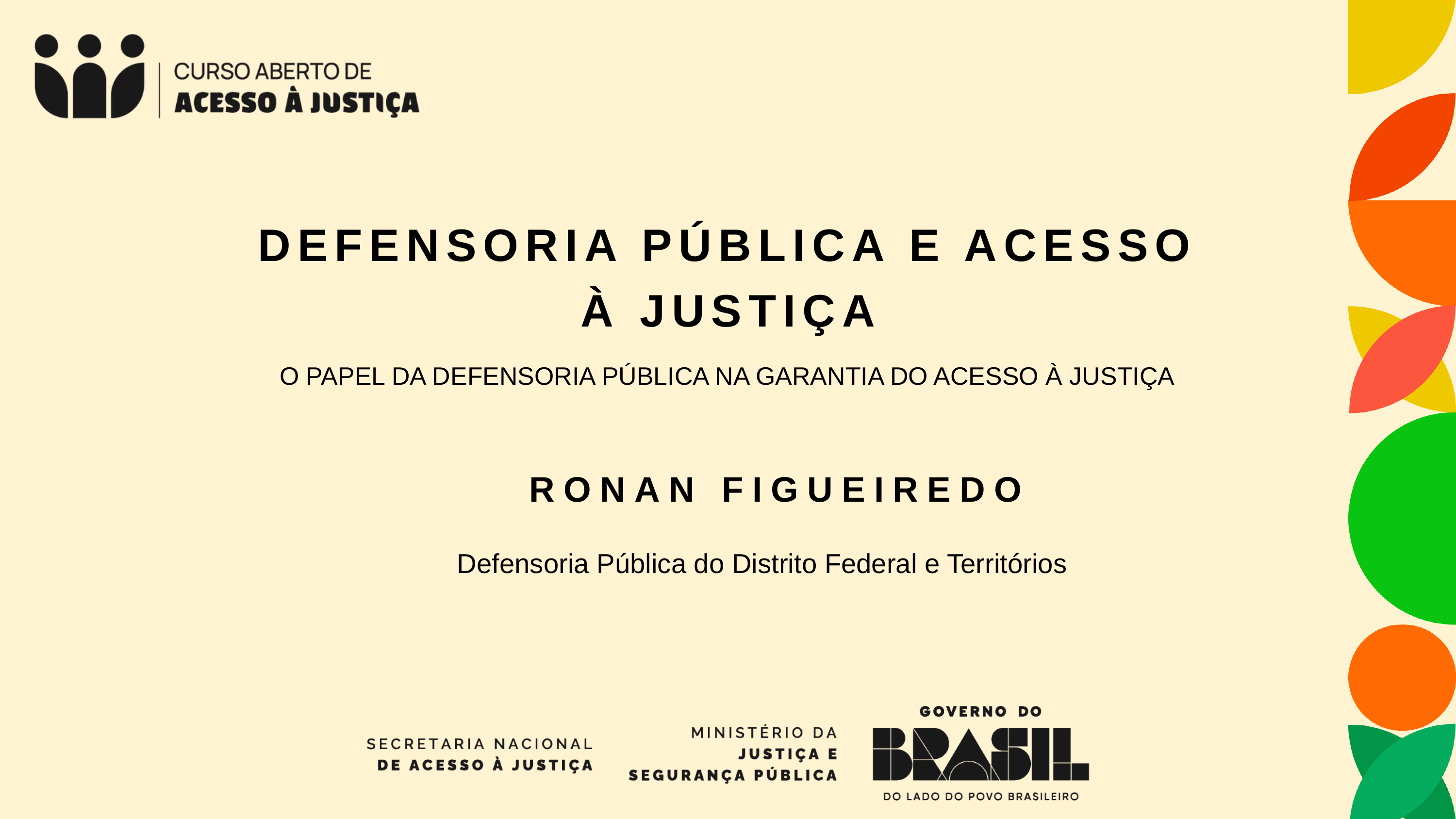

DEFENSORIA PÚBLICA E ACESSO À JUSTIÇA
O PAPEL DA DEFENSORIA PÚBLICA NA GARANTIA DO ACESSO À JUSTIÇA

RONAN FIGUEIREDO
Defensoria Pública do Distrito Federal e Territórios